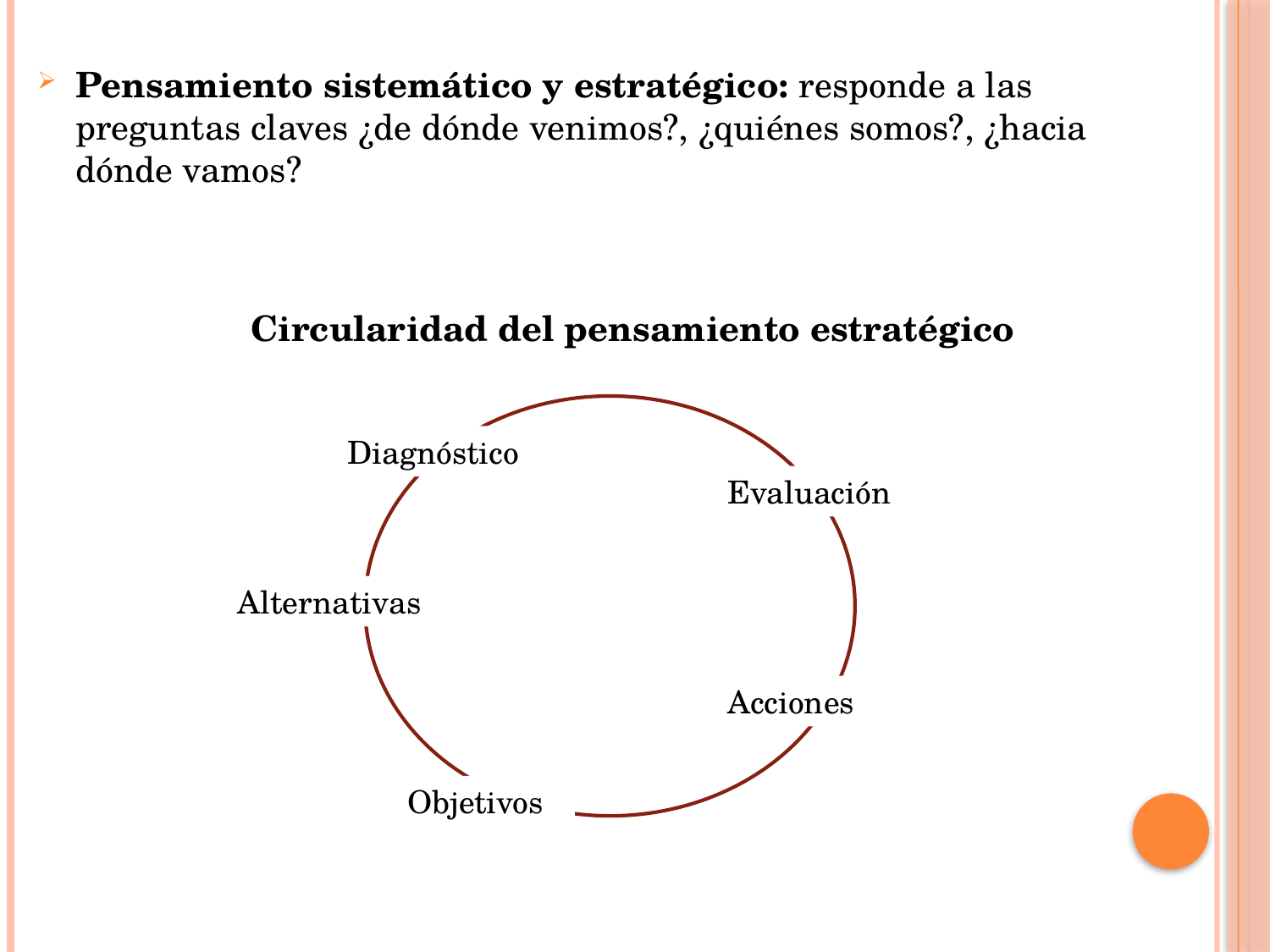

Pensamiento sistemático y estratégico: responde a las preguntas claves ¿de dónde venimos?, ¿quiénes somos?, ¿hacia dónde vamos?

                     Circularidad del pensamiento estratégico

Diagnóstico
Evaluación
Alternativas
Acciones
Objetivos